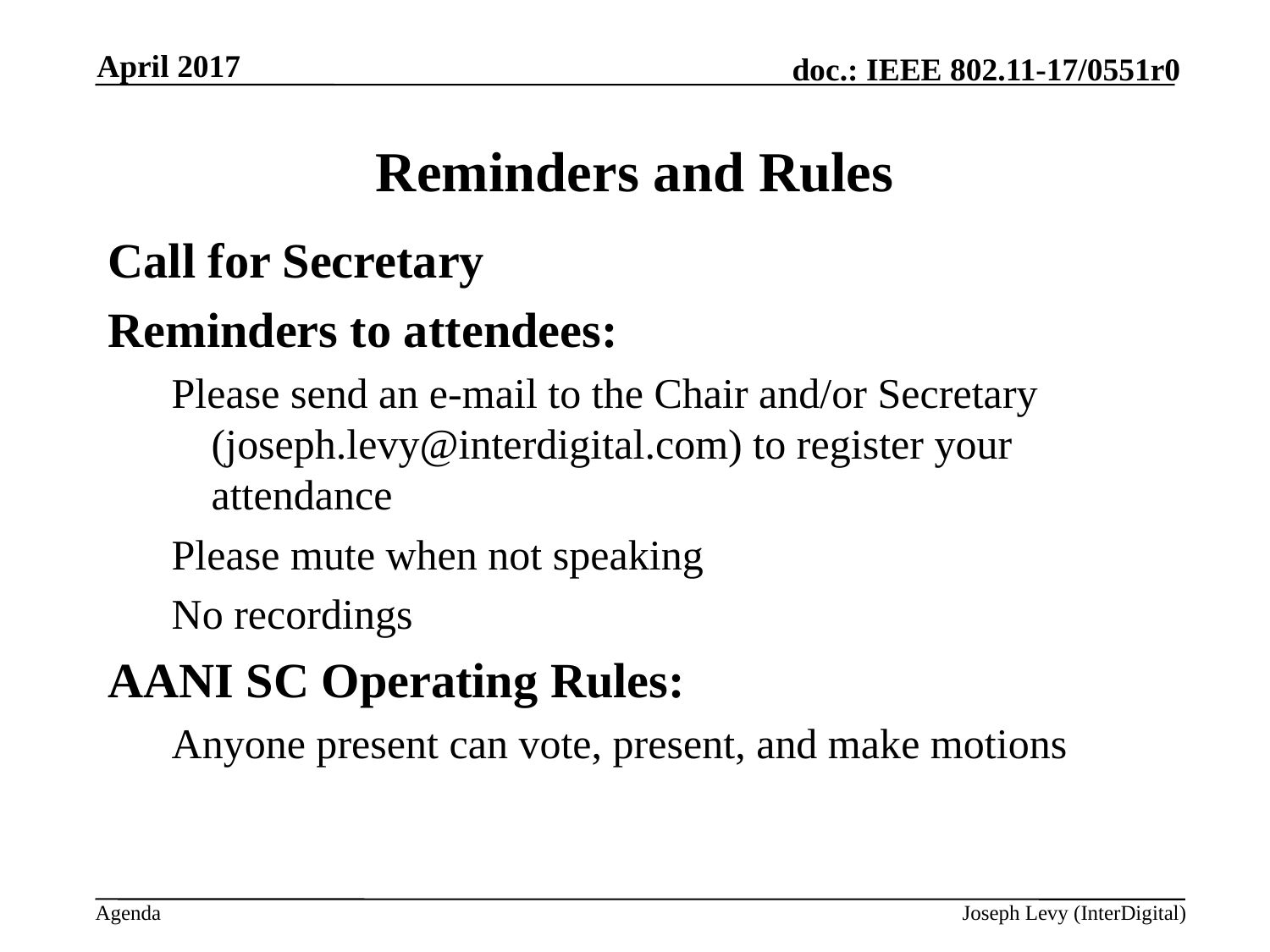

April 2017
# Reminders and Rules
Call for Secretary
Reminders to attendees:
Please send an e-mail to the Chair and/or Secretary (joseph.levy@interdigital.com) to register your attendance
Please mute when not speaking
No recordings
AANI SC Operating Rules:
Anyone present can vote, present, and make motions
Joseph Levy (InterDigital)